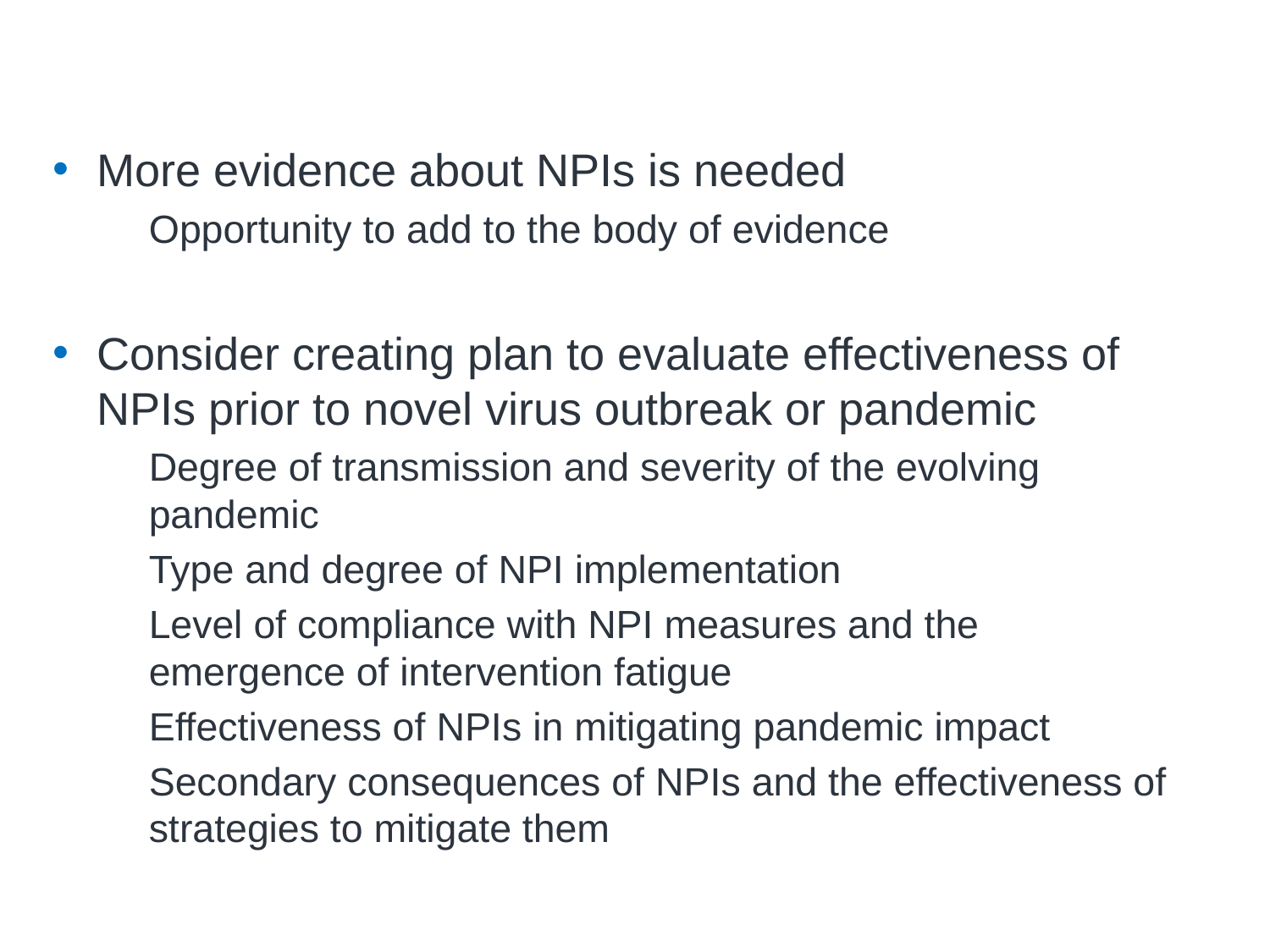

# Evaluation
More evidence about NPIs is needed
Opportunity to add to the body of evidence

Consider creating plan to evaluate effectiveness of NPIs prior to novel virus outbreak or pandemic
Degree of transmission and severity of the evolving pandemic
Type and degree of NPI implementation
Level of compliance with NPI measures and the emergence of intervention fatigue
Effectiveness of NPIs in mitigating pandemic impact
Secondary consequences of NPIs and the effectiveness of strategies to mitigate them